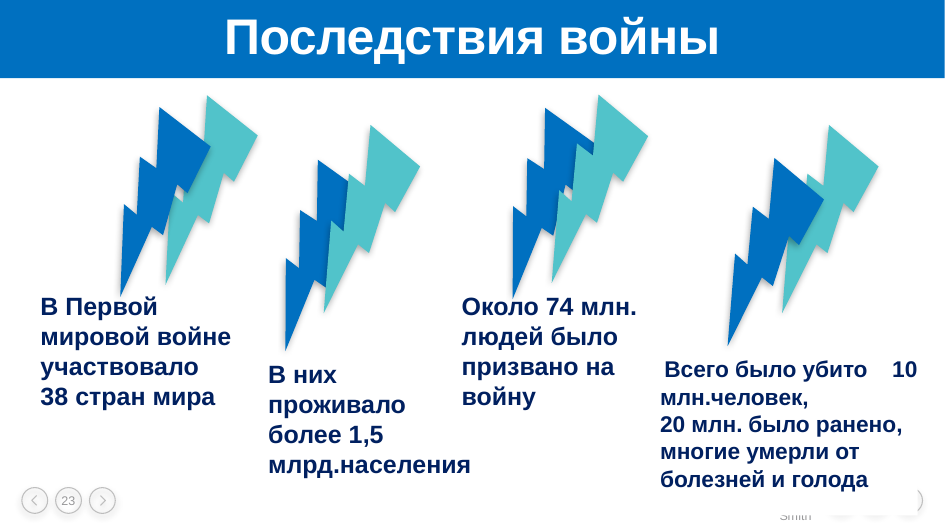

# Последствия войны

В Первой мировой войне участвовало    38 стран мира
Около 74 млн. людей было призвано на войну
В них проживало более 1,5 млрд.населения
   Всего было убито    10 млн.человек,              20 млн. было ранено, многие умерли от болезней и голода